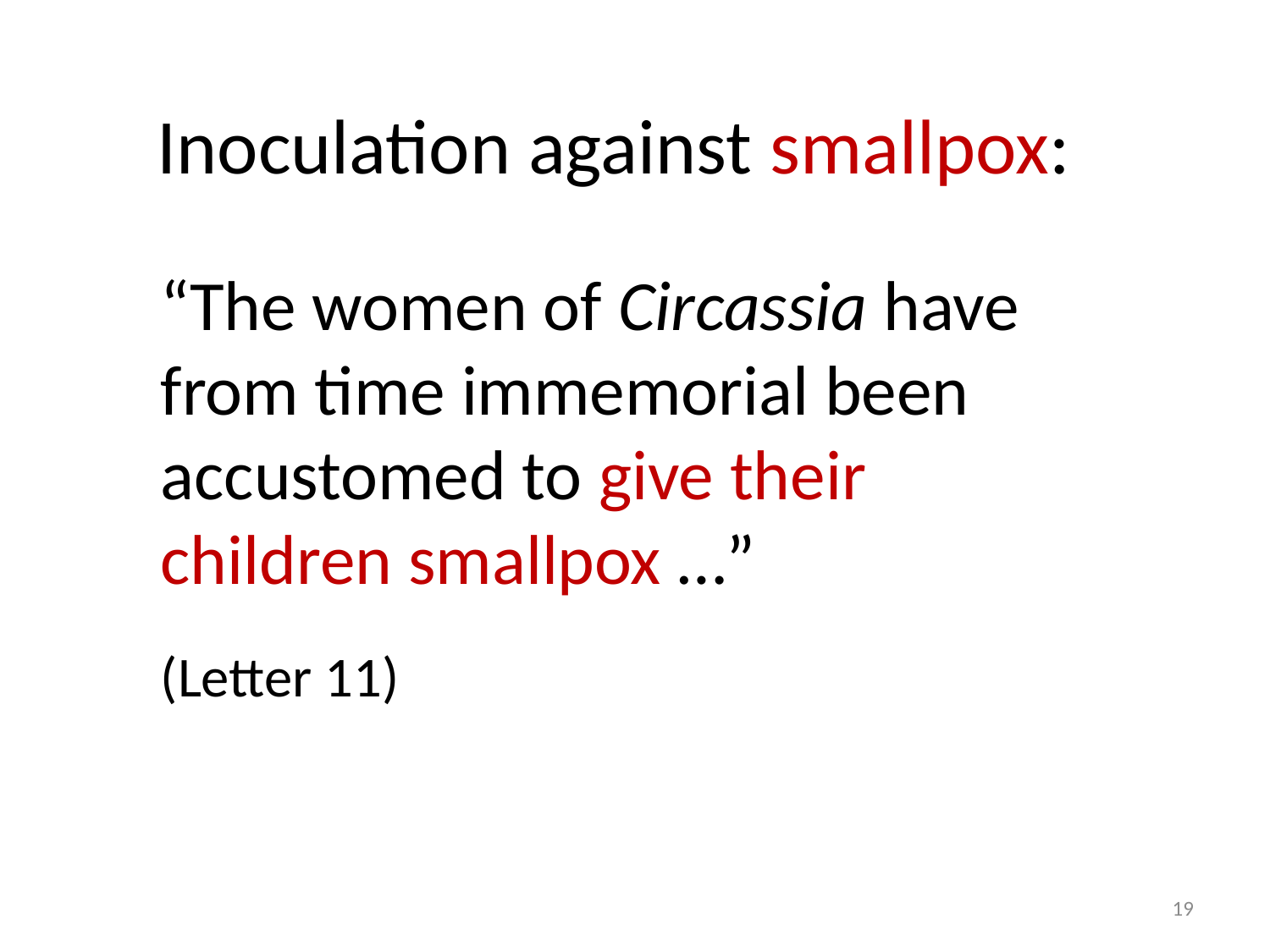

# Inoculation against smallpox:
“The women of Circassia have from time immemorial been accustomed to give their children smallpox …”

(Letter 11)
19